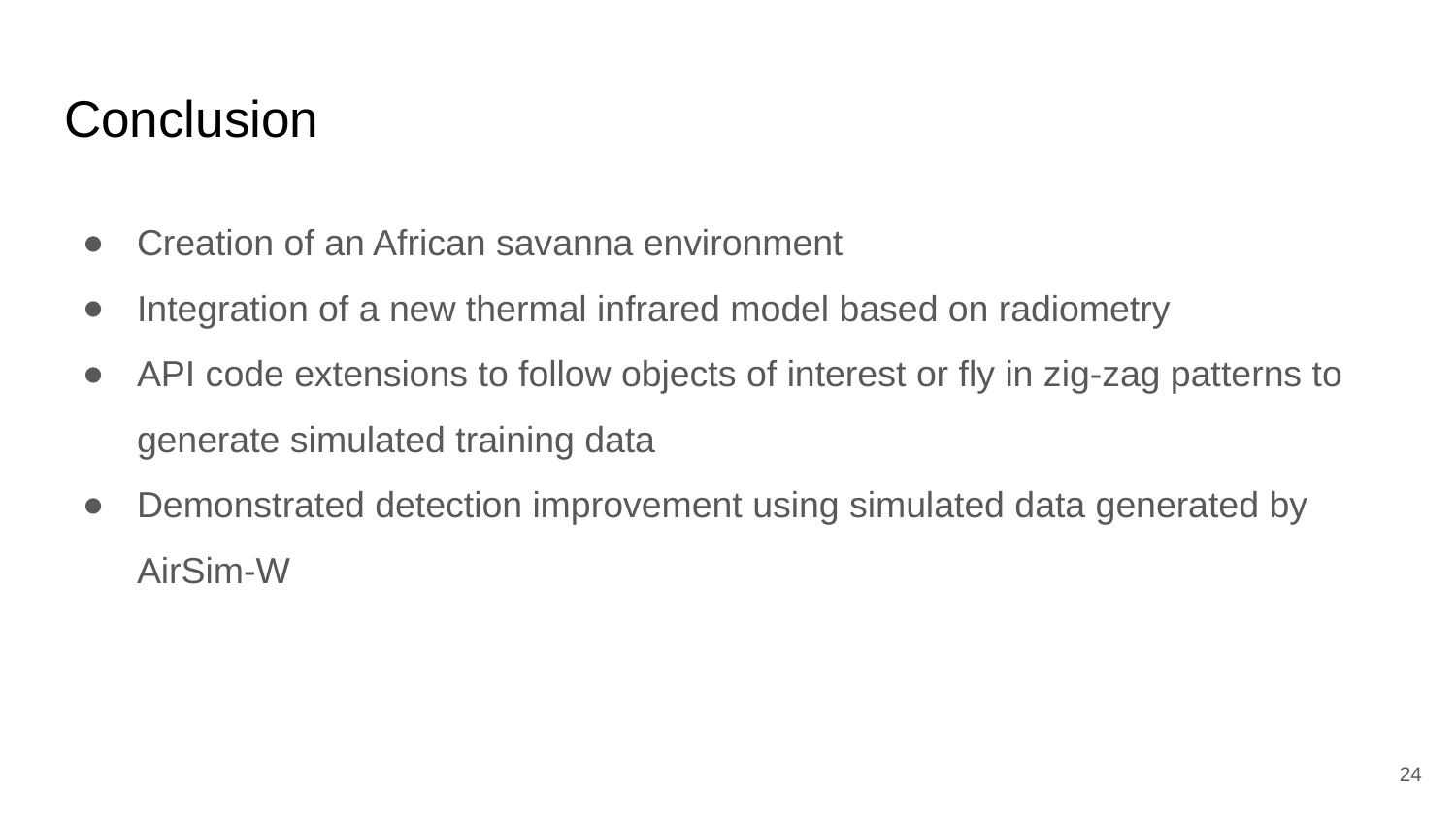

# Conclusion
Creation of an African savanna environment
Integration of a new thermal infrared model based on radiometry
API code extensions to follow objects of interest or fly in zig-zag patterns to generate simulated training data
Demonstrated detection improvement using simulated data generated by AirSim-W
24